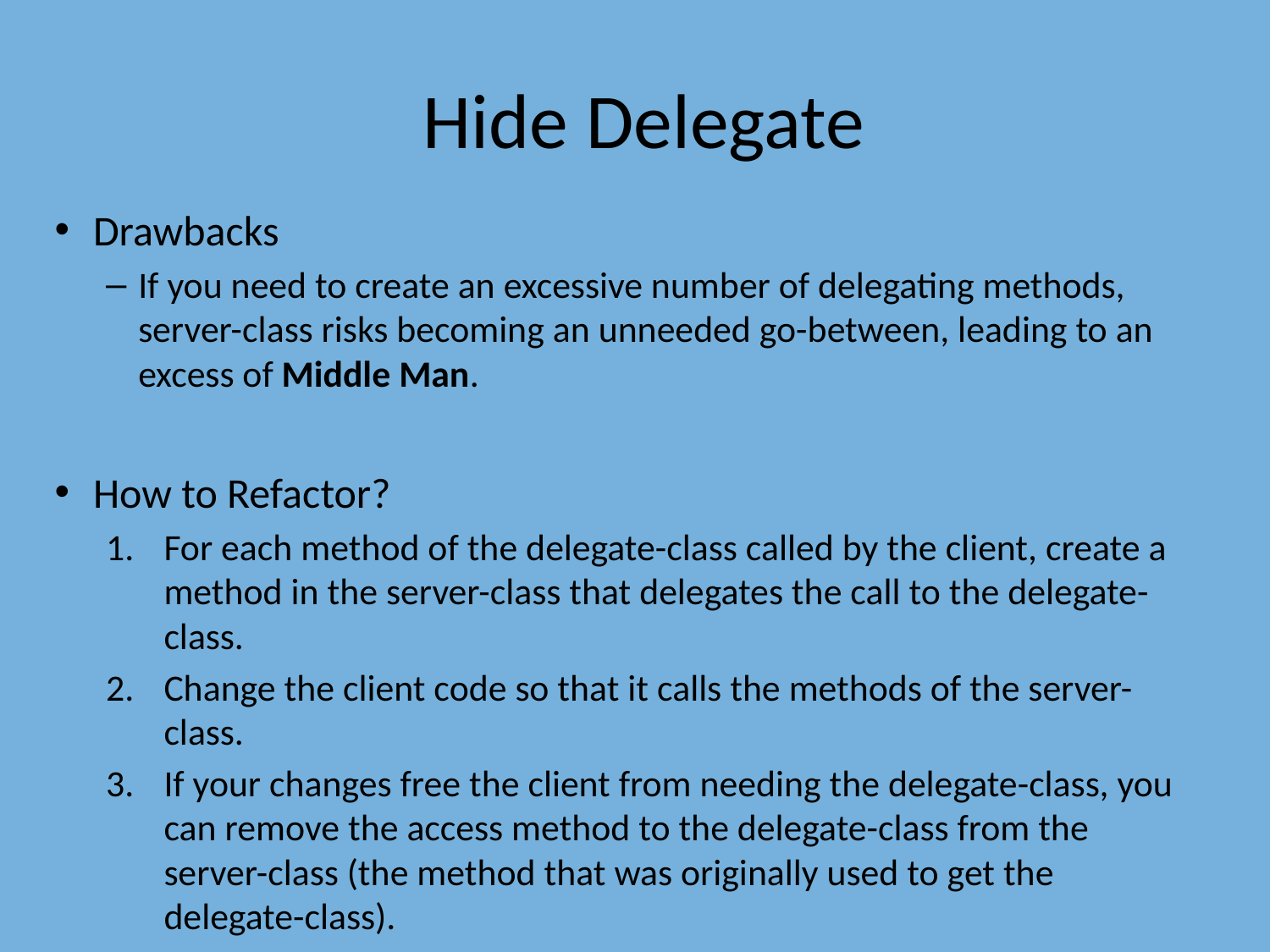

# Hide Delegate
Drawbacks
If you need to create an excessive number of delegating methods, server-class risks becoming an unneeded go-between, leading to an excess of Middle Man.

How to Refactor?
For each method of the delegate-class called by the client, create a method in the server-class that delegates the call to the delegate-class.
Change the client code so that it calls the methods of the server-class.
If your changes free the client from needing the delegate-class, you can remove the access method to the delegate-class from the server-class (the method that was originally used to get the delegate-class).